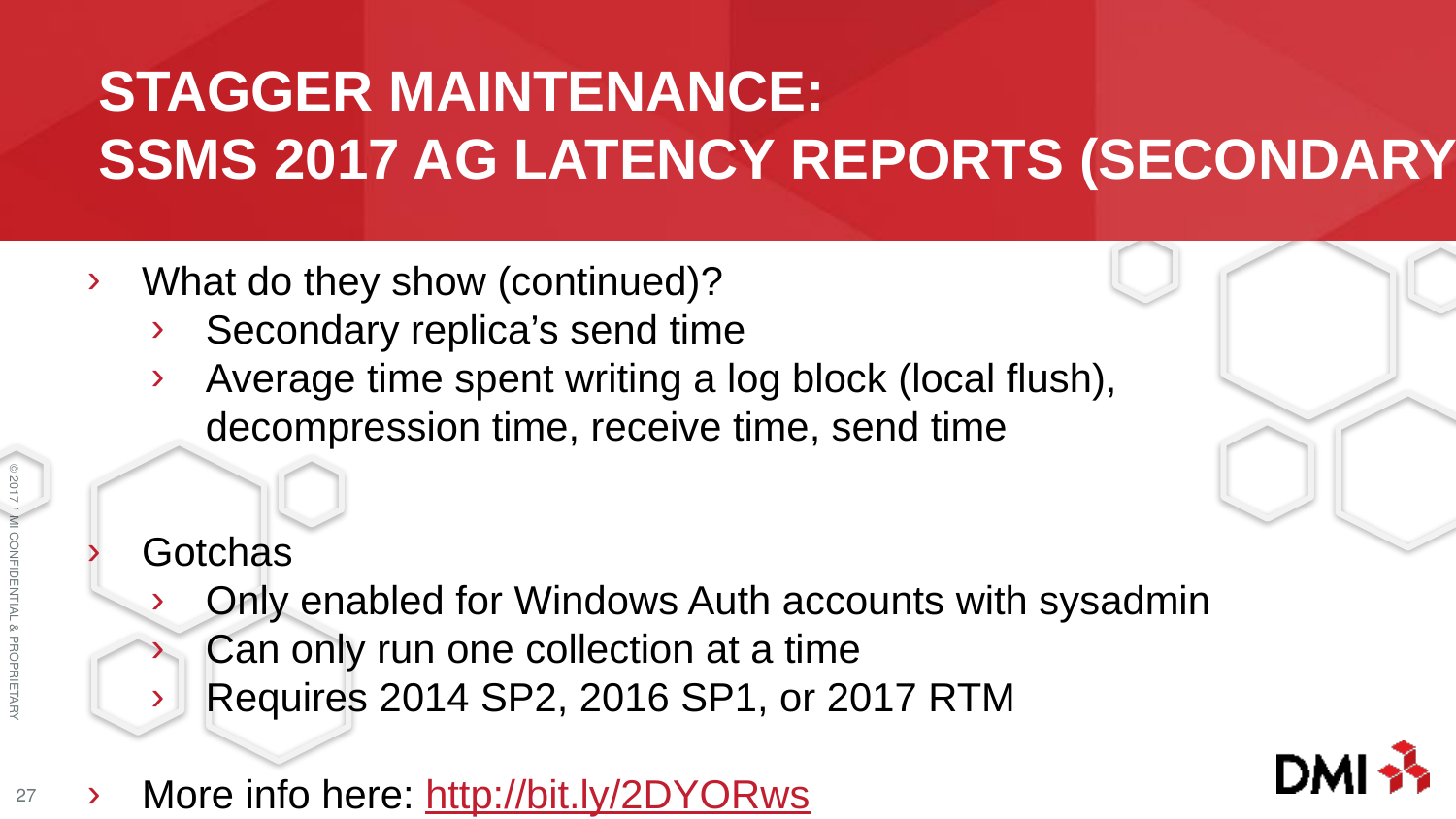

# Stagger maintenance: SSMS 2017 AG Latency Reports (secondary)
What do they show (continued)?
Secondary replica’s send time
Average time spent writing a log block (local flush), decompression time, receive time, send time

Gotchas
Only enabled for Windows Auth accounts with sysadmin
Can only run one collection at a time
Requires 2014 SP2, 2016 SP1, or 2017 RTM

More info here: http://bit.ly/2DYORws
27